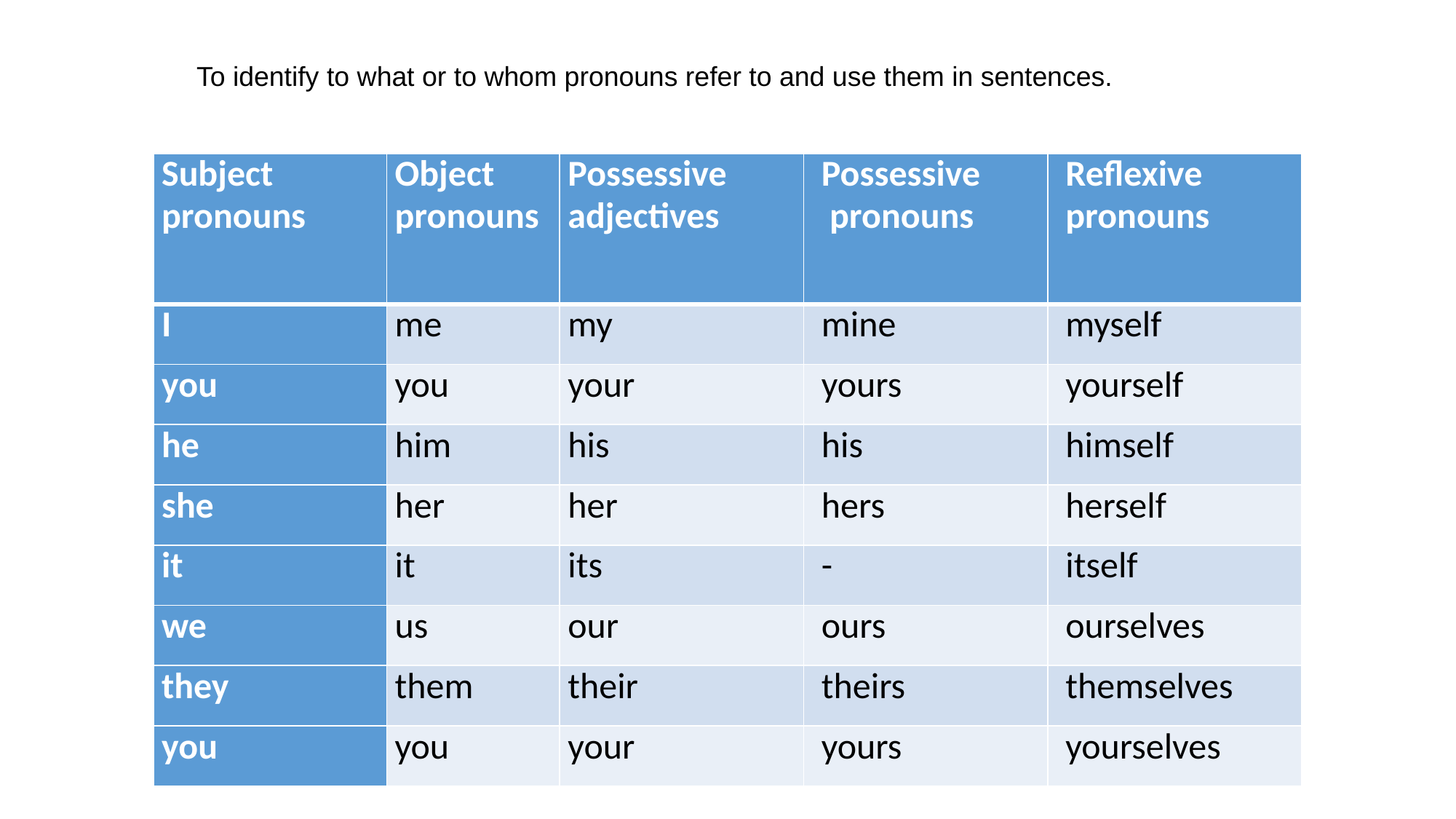

To identify to what or to whom pronouns refer to and use them in sentences.
| Subject pronouns | Object pronouns | Possessive adjectives | Possessive pronouns | Reflexive pronouns |
| --- | --- | --- | --- | --- |
| I | me | my | mine | myself |
| you | you | your | yours | yourself |
| he | him | his | his | himself |
| she | her | her | hers | herself |
| it | it | its | - | itself |
| we | us | our | ours | ourselves |
| they | them | their | theirs | themselves |
| you | you | your | yours | yourselves |